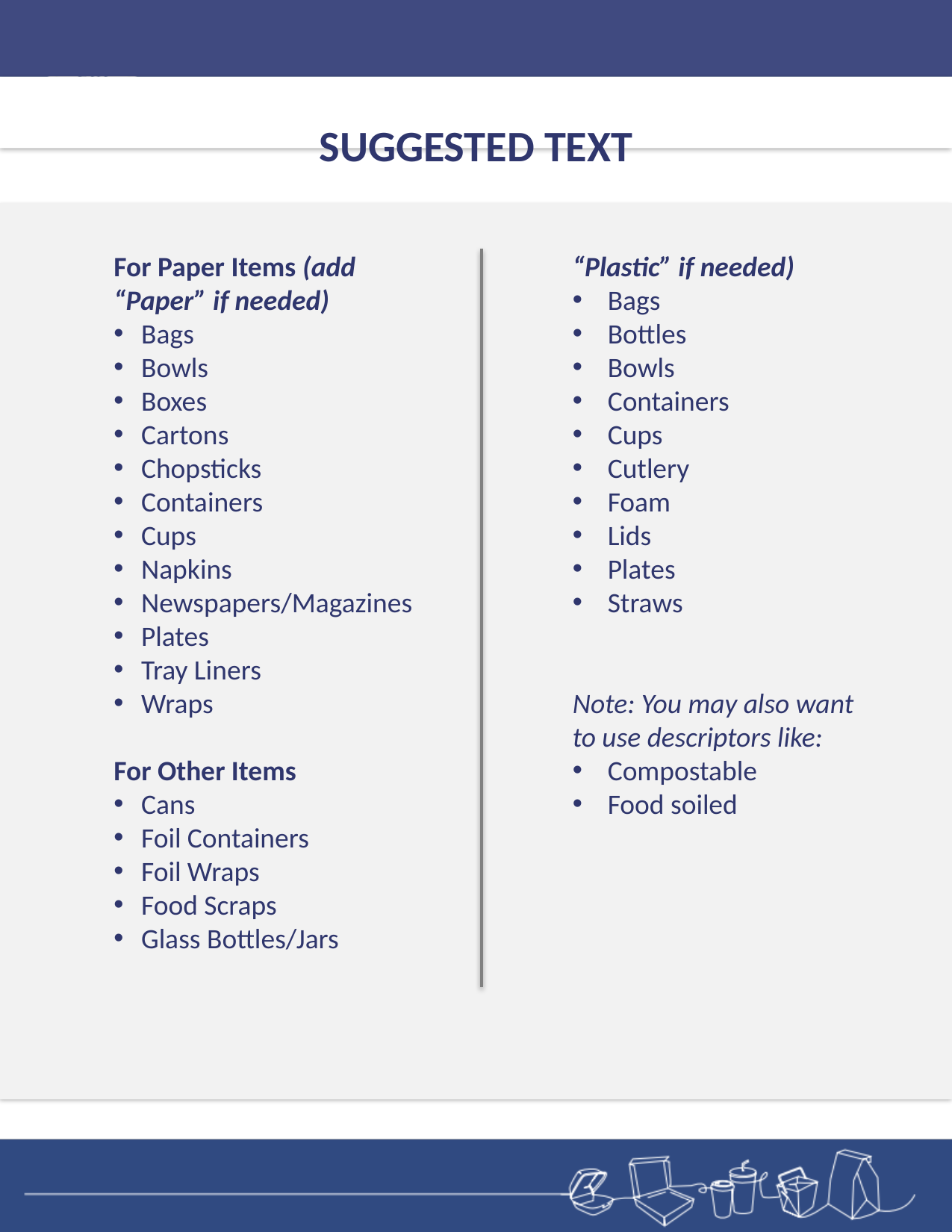

SUGGESTED TEXT
For Paper Items (add “Paper” if needed)
Bags
Bowls
Boxes
Cartons
Chopsticks
Containers
Cups
Napkins
Newspapers/Magazines
Plates
Tray Liners
Wraps

For Other Items
Cans
Foil Containers
Foil Wraps
Food Scraps
Glass Bottles/Jars

For Plastic Items (add
“Plastic” if needed)
Bags
Bottles
Bowls
Containers
Cups
Cutlery
Foam
Lids
Plates
Straws

Note: You may also want to use descriptors like:
Compostable
Food soiled